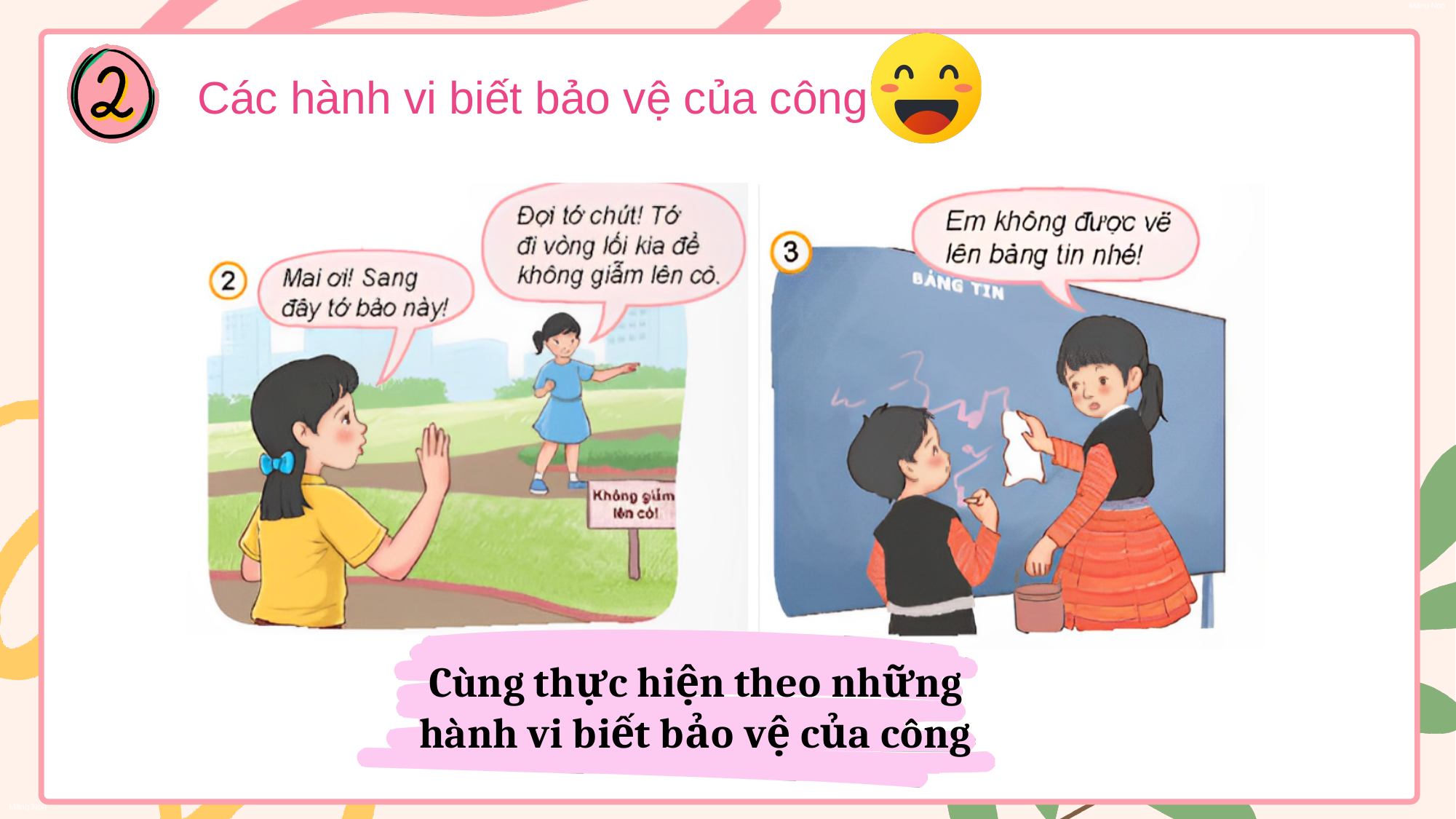

Các hành vi biết bảo vệ của công

Cùng thực hiện theo những hành vi biết bảo vệ của công